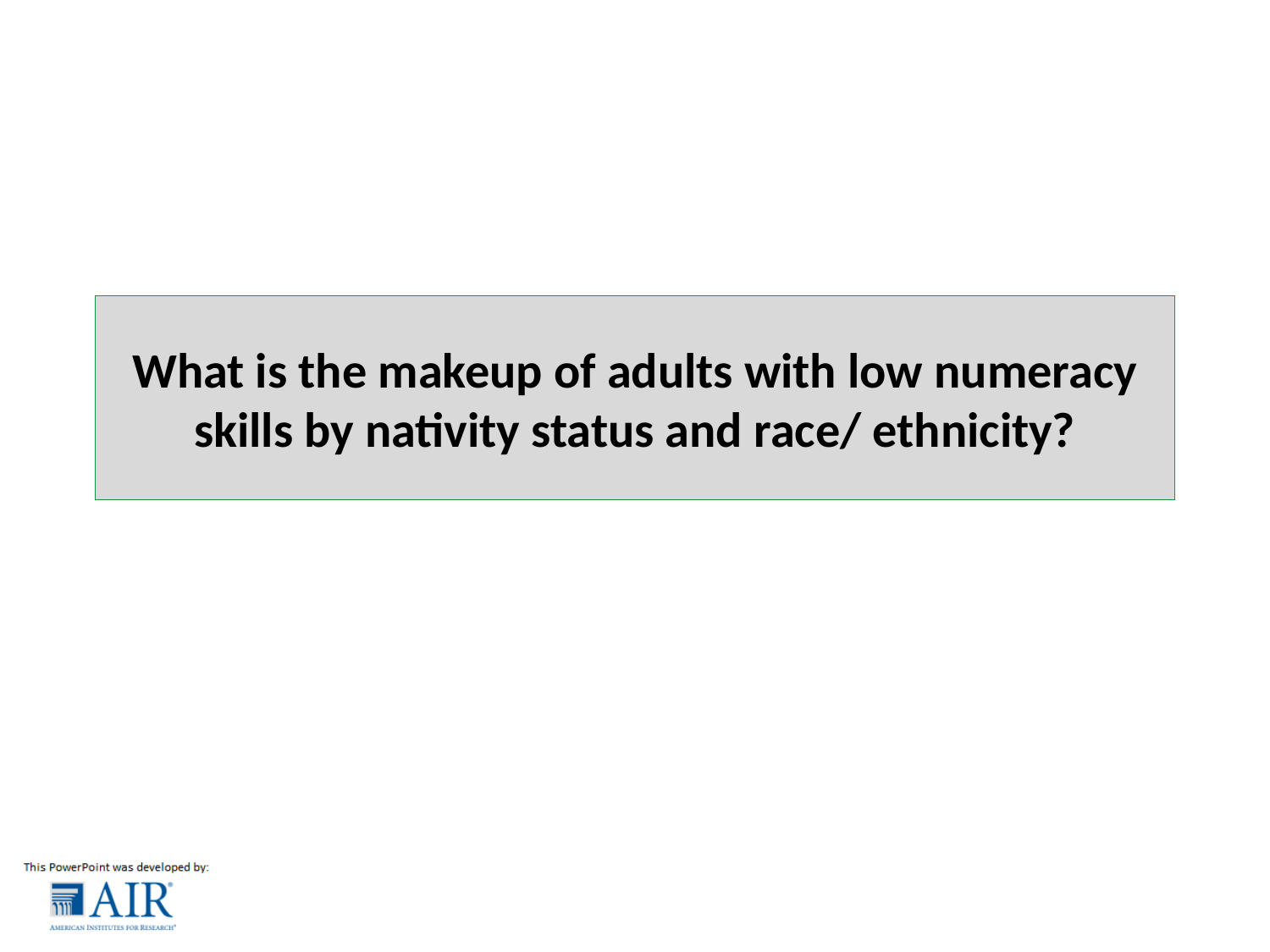

# What is the makeup of adults with low numeracy skills by nativity status and race/ ethnicity?